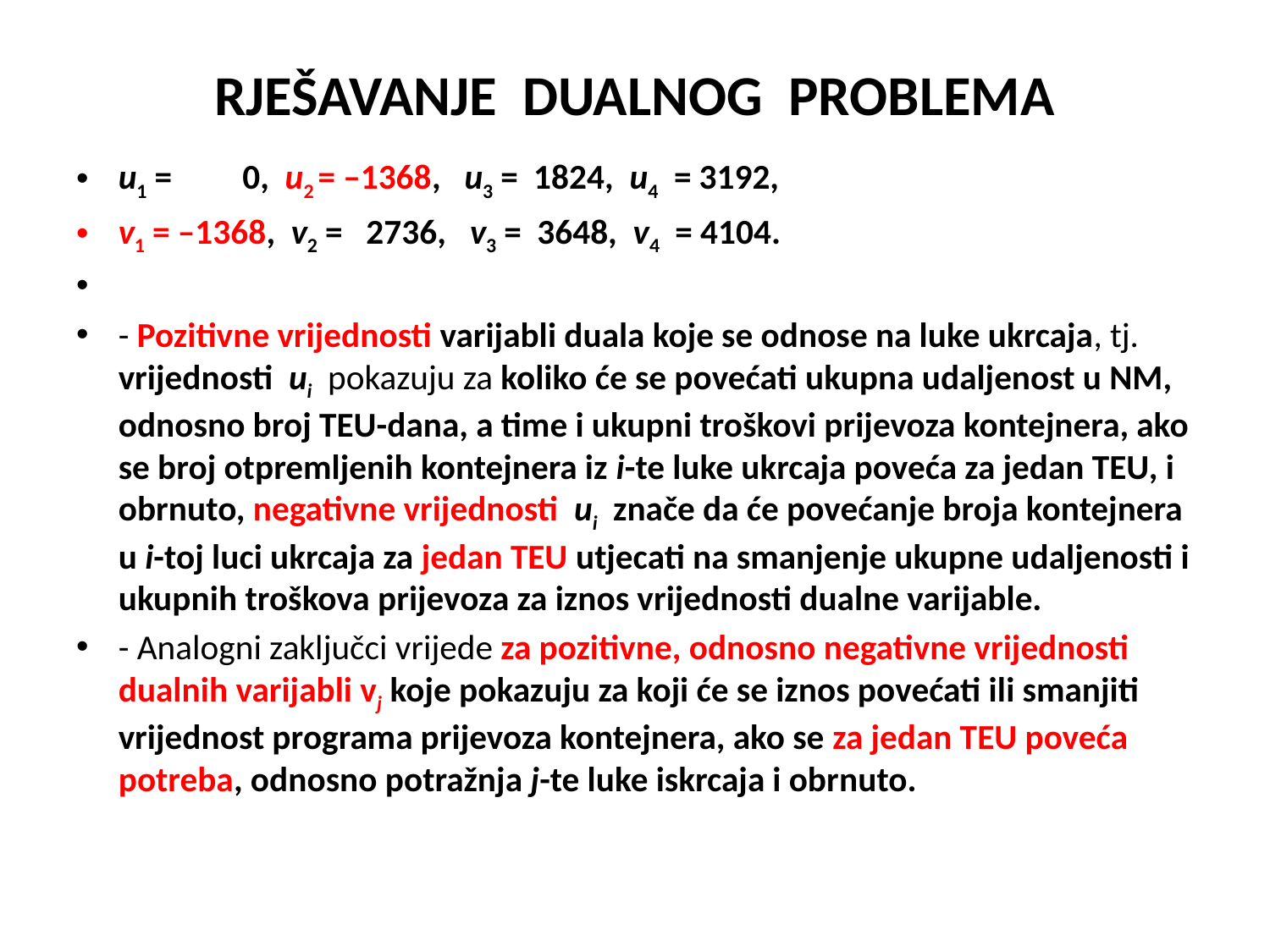

# RJEŠAVANJE  DUALNOG  PROBLEMA
u1 =         0,  u2 = –1368,   u3 =  1824,  u4  = 3192,
v1 = –1368,  v2 =   2736,   v3 =  3648,  v4  = 4104.

- Pozitivne vrijednosti varijabli duala koje se odnose na luke ukrcaja, tj. vrijednosti  ui  pokazuju za koliko će se povećati ukupna udaljenost u NM, odnosno broj TEU-dana, a time i ukupni troškovi prijevoza kontejnera, ako se broj otpremljenih kontejnera iz i-te luke ukrcaja poveća za jedan TEU, i obrnuto, negativne vrijednosti  ui  znače da će povećanje broja kontejnera u i-toj luci ukrcaja za jedan TEU utjecati na smanjenje ukupne udaljenosti i ukupnih troškova prijevoza za iznos vrijednosti dualne varijable.
- Analogni zaključci vrijede za pozitivne, odnosno negativne vrijednosti dualnih varijabli vj koje pokazuju za koji će se iznos povećati ili smanjiti vrijednost programa prijevoza kontejnera, ako se za jedan TEU poveća potreba, odnosno potražnja j-te luke iskrcaja i obrnuto.